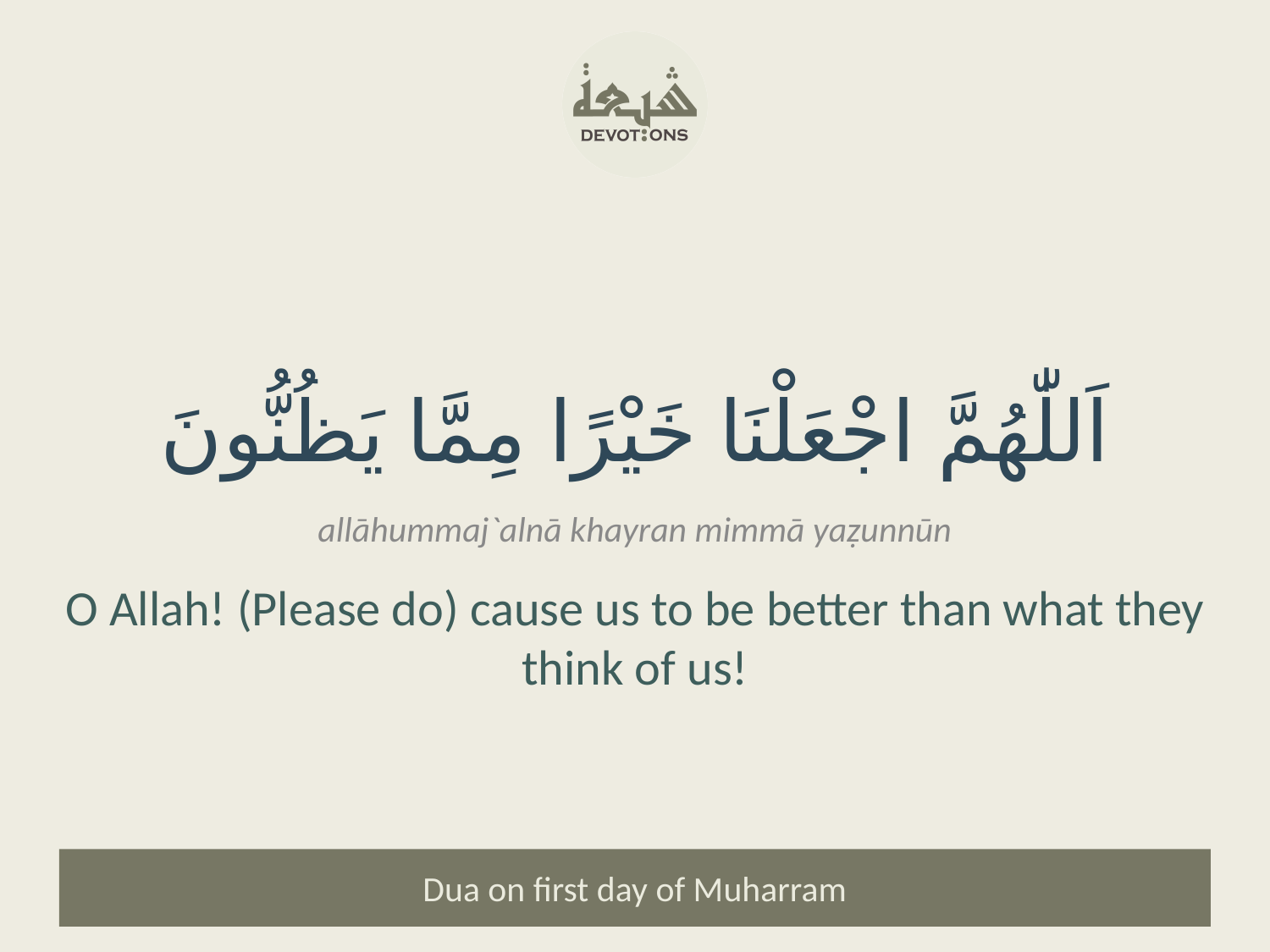

اَللّٰهُمَّ اجْعَلْنَا خَيْرًا مِمَّا يَظُنُّونَ
allāhummaj`alnā khayran mimmā yaẓunnūn
O Allah! (Please do) cause us to be better than what they think of us!
Dua on first day of Muharram